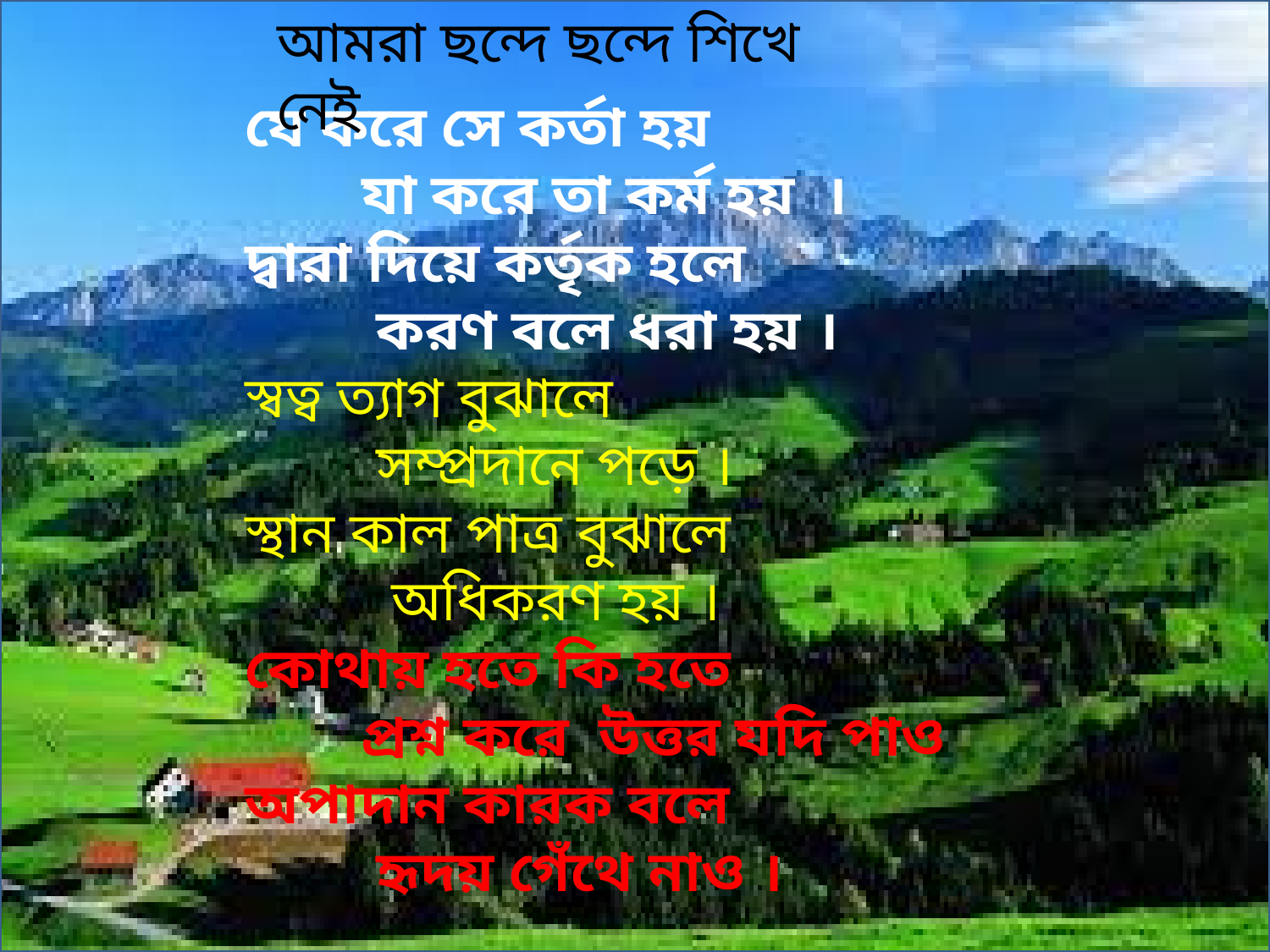

আমরা ছন্দে ছন্দে শিখে নেই
যে করে সে কর্তা হয়
        যা করে তা কর্ম হয়  ।
দ্বারা দিয়ে কর্তৃক হলে
         করণ বলে ধরা হয় ।
স্বত্ব ত্যাগ বুঝালে
         সম্প্রদানে পড়ে ।
স্থান কাল পাত্র বুঝালে
          অধিকরণ হয় ।
কোথায় হতে কি হতে
        প্রশ্ন করে  উত্তর যদি পাও
অপাদান কারক বলে
         হৃদয় গেঁথে নাও ।